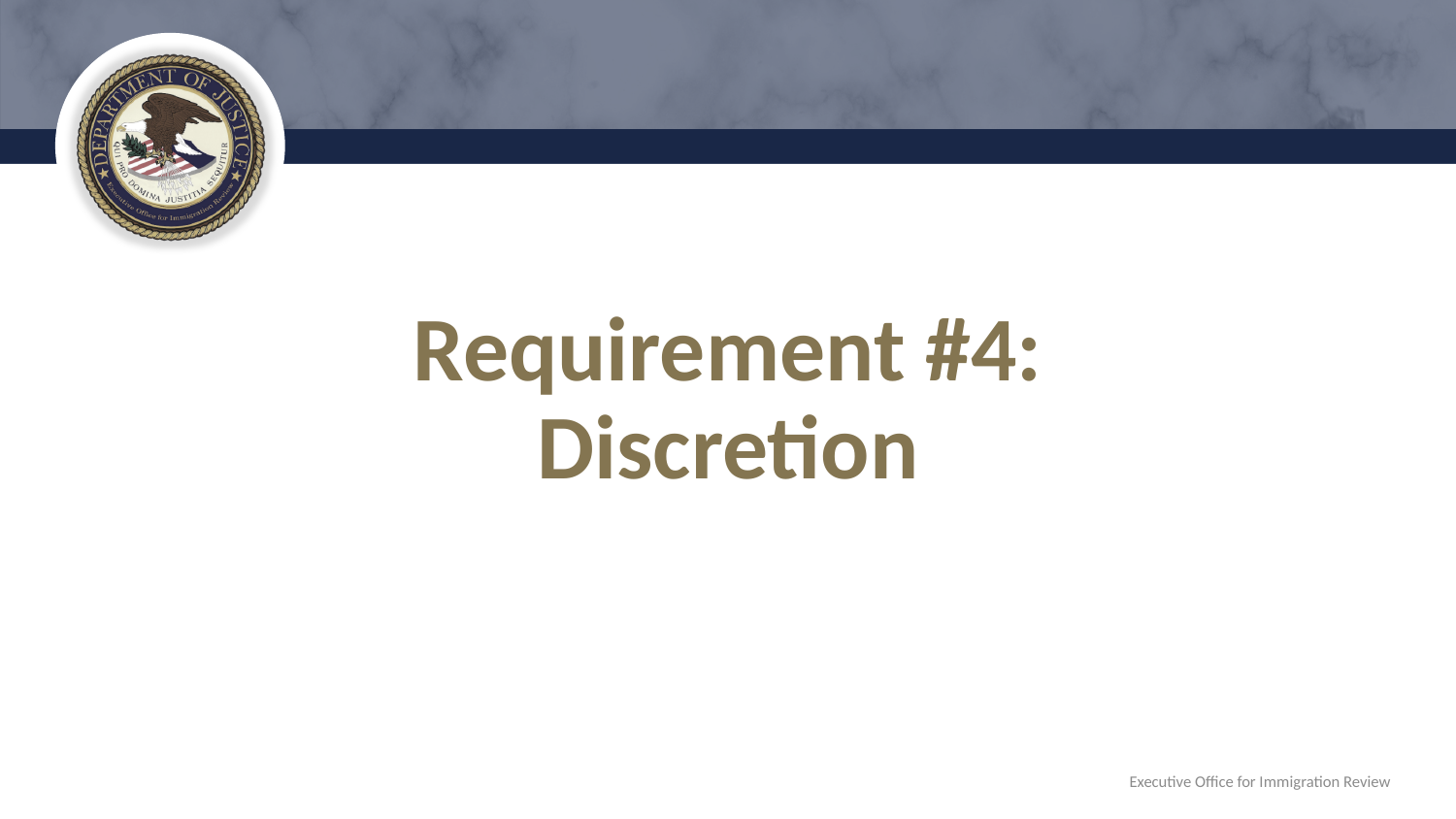

# Requirement #4: Discretion
Executive Office for Immigration Review